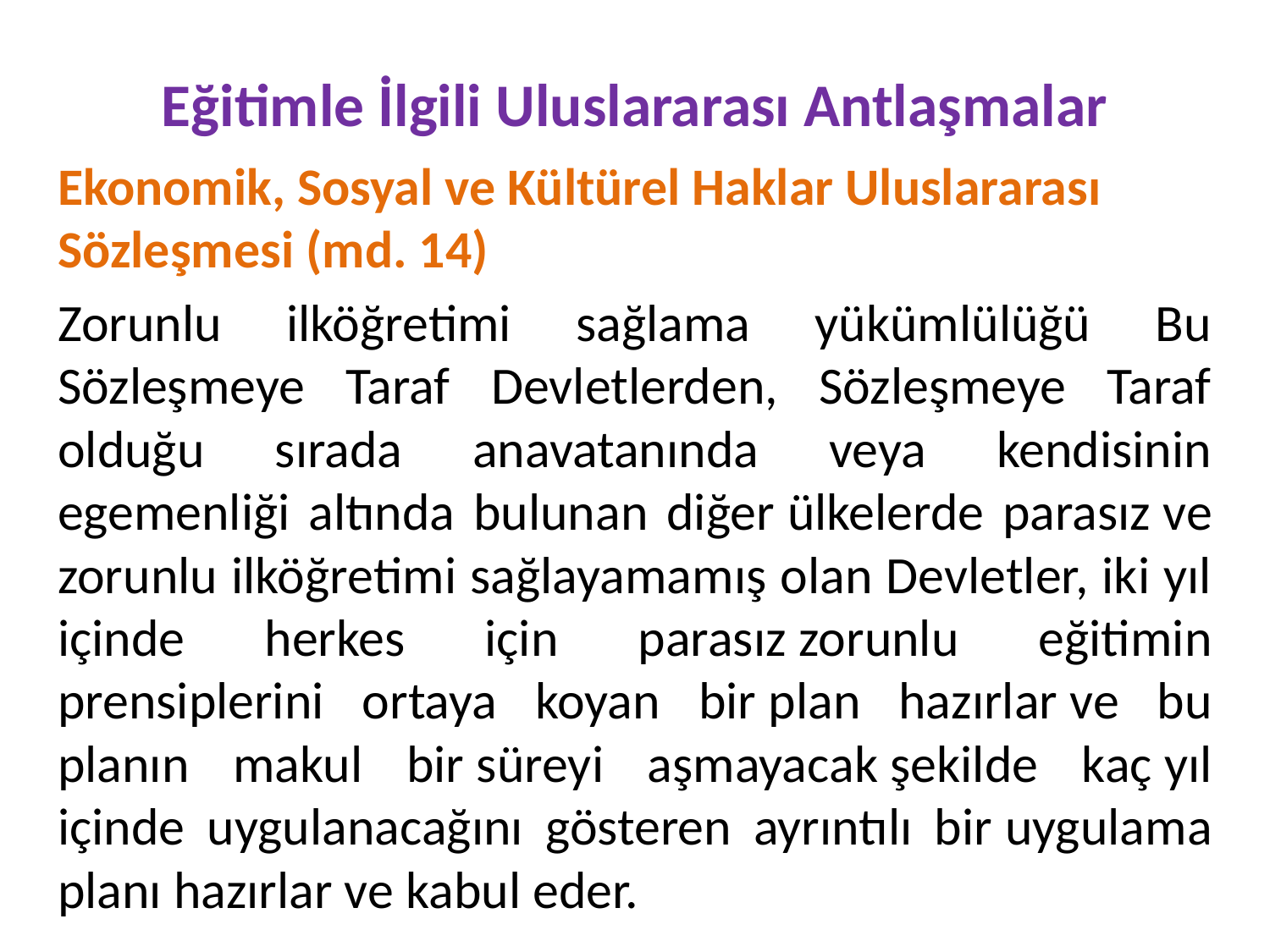

# Eğitimle İlgili Uluslararası Antlaşmalar
Ekonomik, Sosyal ve Kültürel Haklar Uluslararası Sözleşmesi (md. 14)
Zorunlu ilköğretimi sağlama yükümlülüğü Bu Sözleşmeye Taraf Devletlerden, Sözleşmeye Taraf olduğu sırada anavatanında veya kendisinin egemenliği altında bulunan diğer ülkelerde parasız ve zorunlu ilköğretimi sağlayamamış olan Devletler, iki yıl içinde herkes için parasız zorunlu eğitimin prensiplerini ortaya koyan bir plan hazırlar ve bu planın makul bir süreyi aşmayacak şekilde kaç yıl içinde uygulanacağını gösteren ayrıntılı bir uygulama planı hazırlar ve kabul eder.